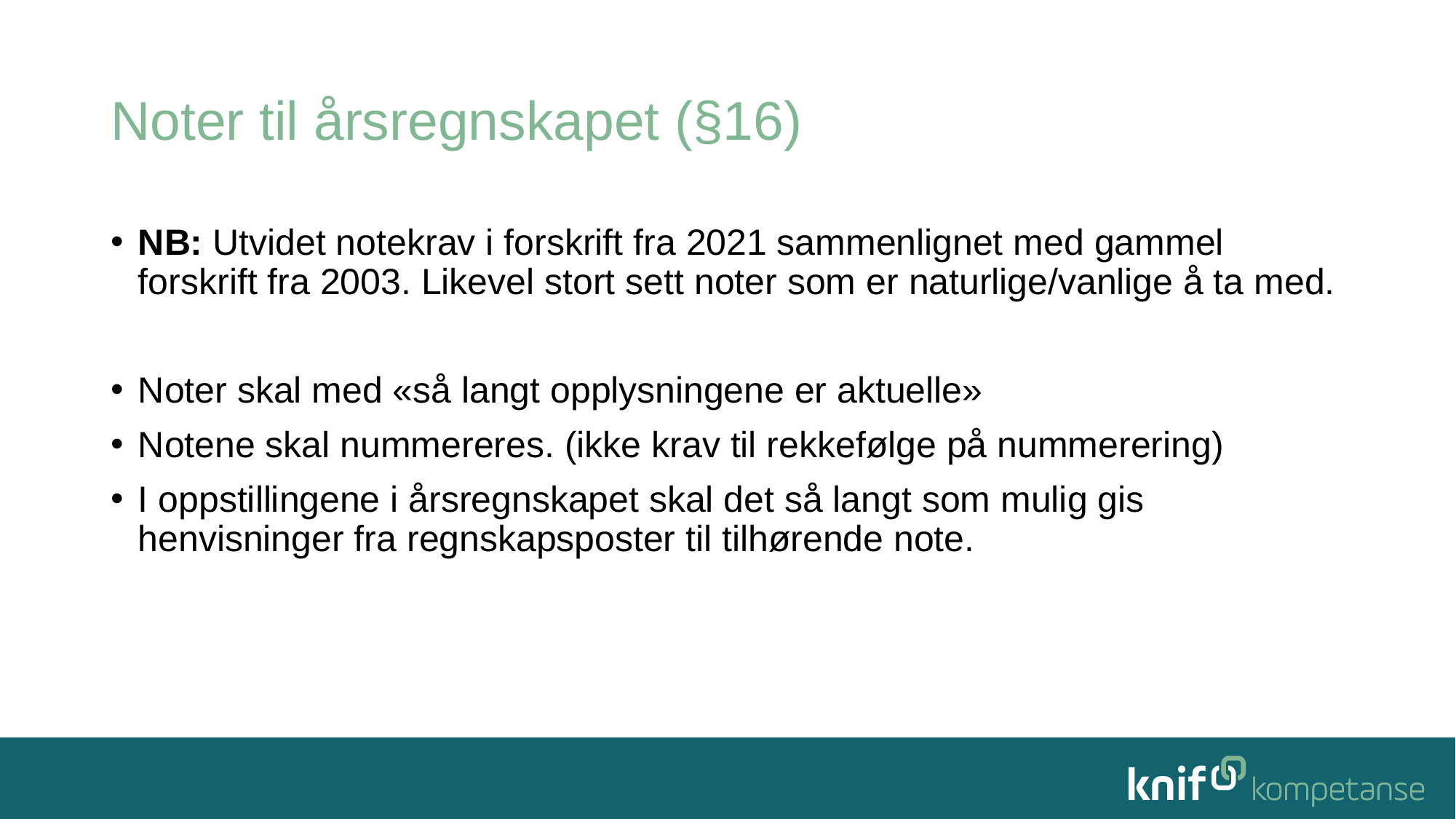

# Noter til årsregnskapet (§16)
NB: Utvidet notekrav i forskrift fra 2021 sammenlignet med gammel forskrift fra 2003. Likevel stort sett noter som er naturlige/vanlige å ta med.

Noter skal med «så langt opplysningene er aktuelle»
Notene skal nummereres. (ikke krav til rekkefølge på nummerering)
I oppstillingene i årsregnskapet skal det så langt som mulig gis henvisninger fra regnskapsposter til tilhørende note.